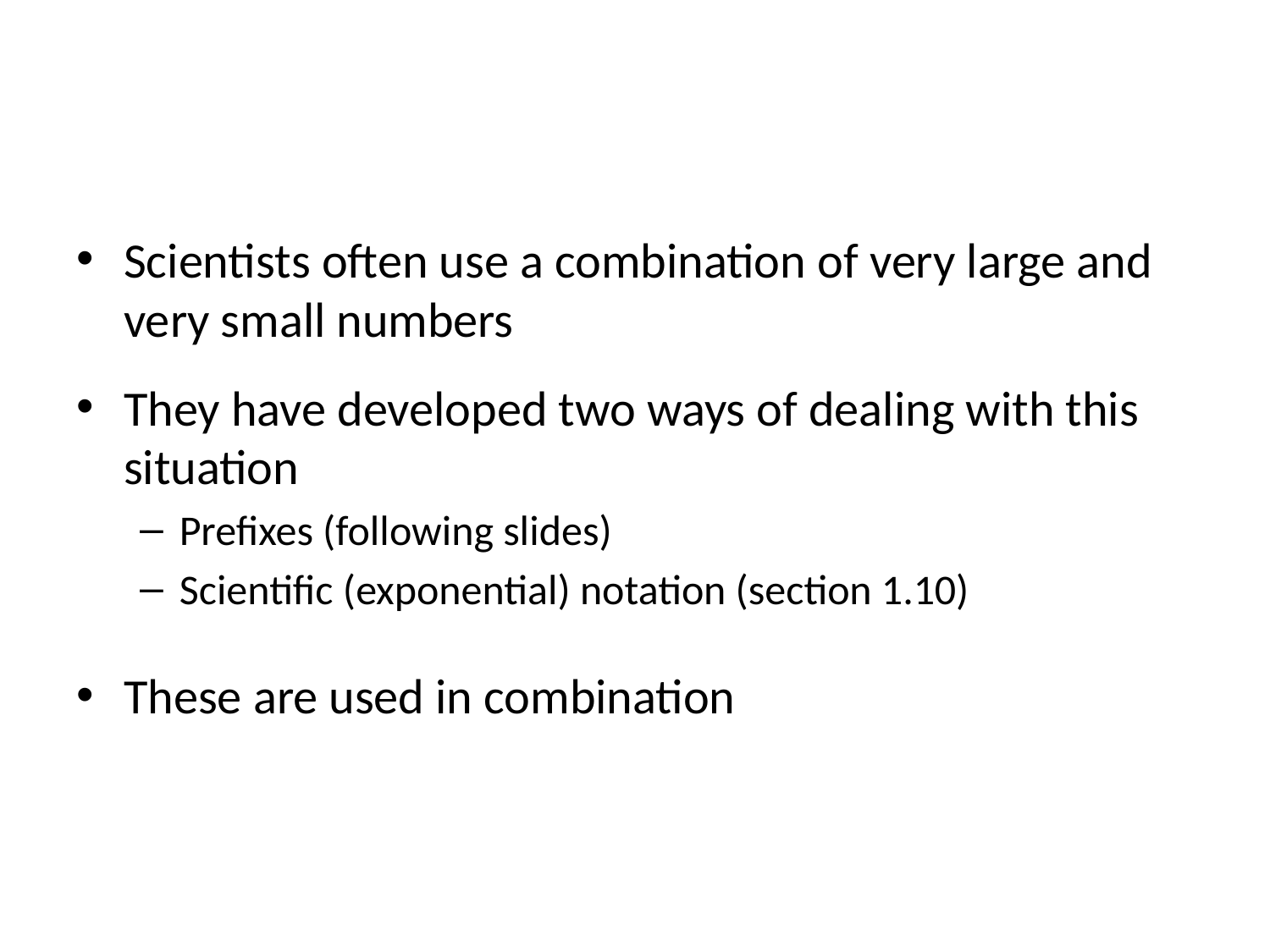

Scientists often use a combination of very large and very small numbers

They have developed two ways of dealing with this situation
Prefixes (following slides)
Scientific (exponential) notation (section 1.10)

These are used in combination